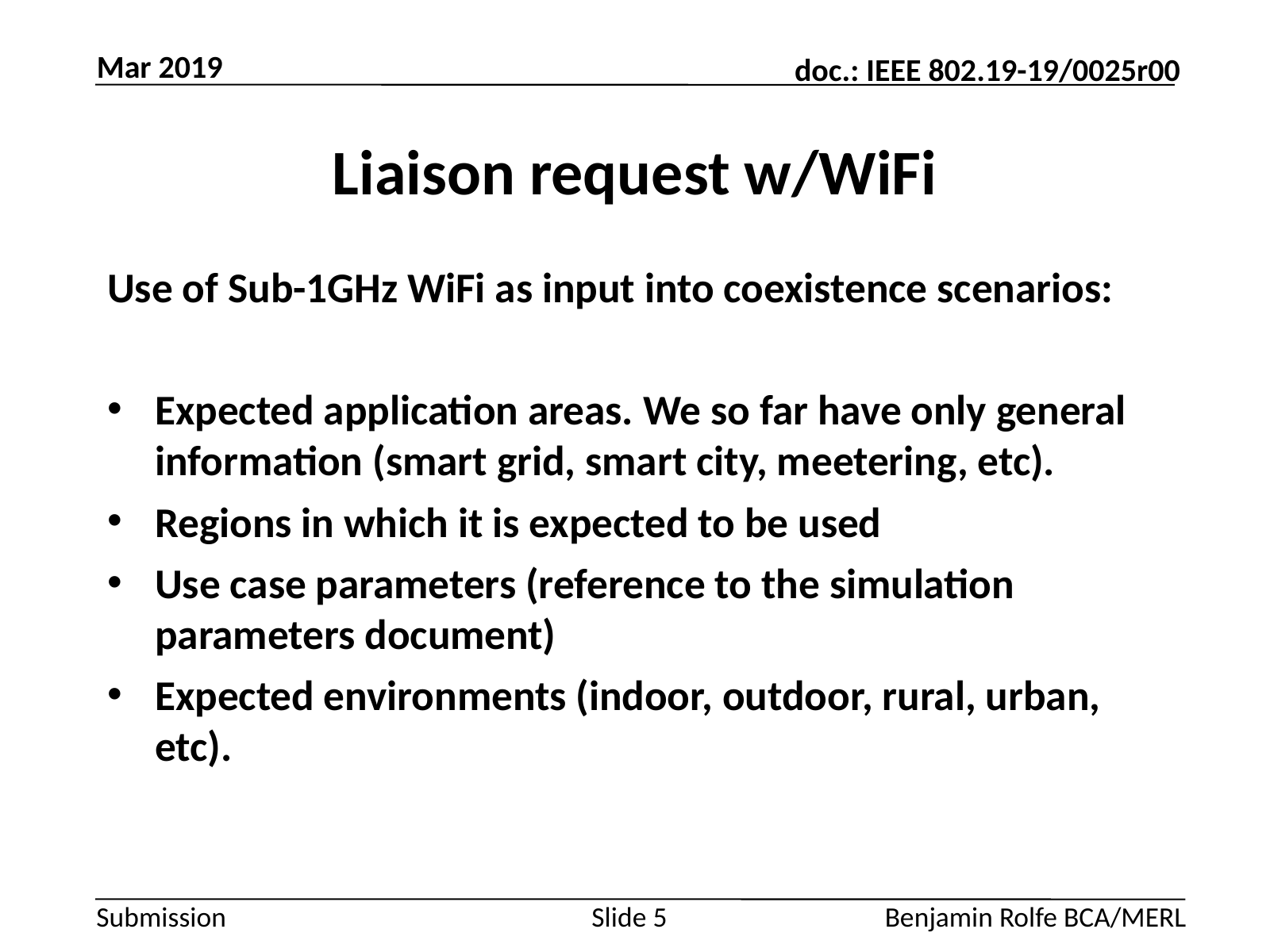

Mar 2019
# Liaison request w/WiFi
Use of Sub-1GHz WiFi as input into coexistence scenarios:

Expected application areas. We so far have only general information (smart grid, smart city, meetering, etc).
Regions in which it is expected to be used
Use case parameters (reference to the simulation parameters document)
Expected environments (indoor, outdoor, rural, urban, etc).

Slide 5
Benjamin Rolfe BCA/MERL